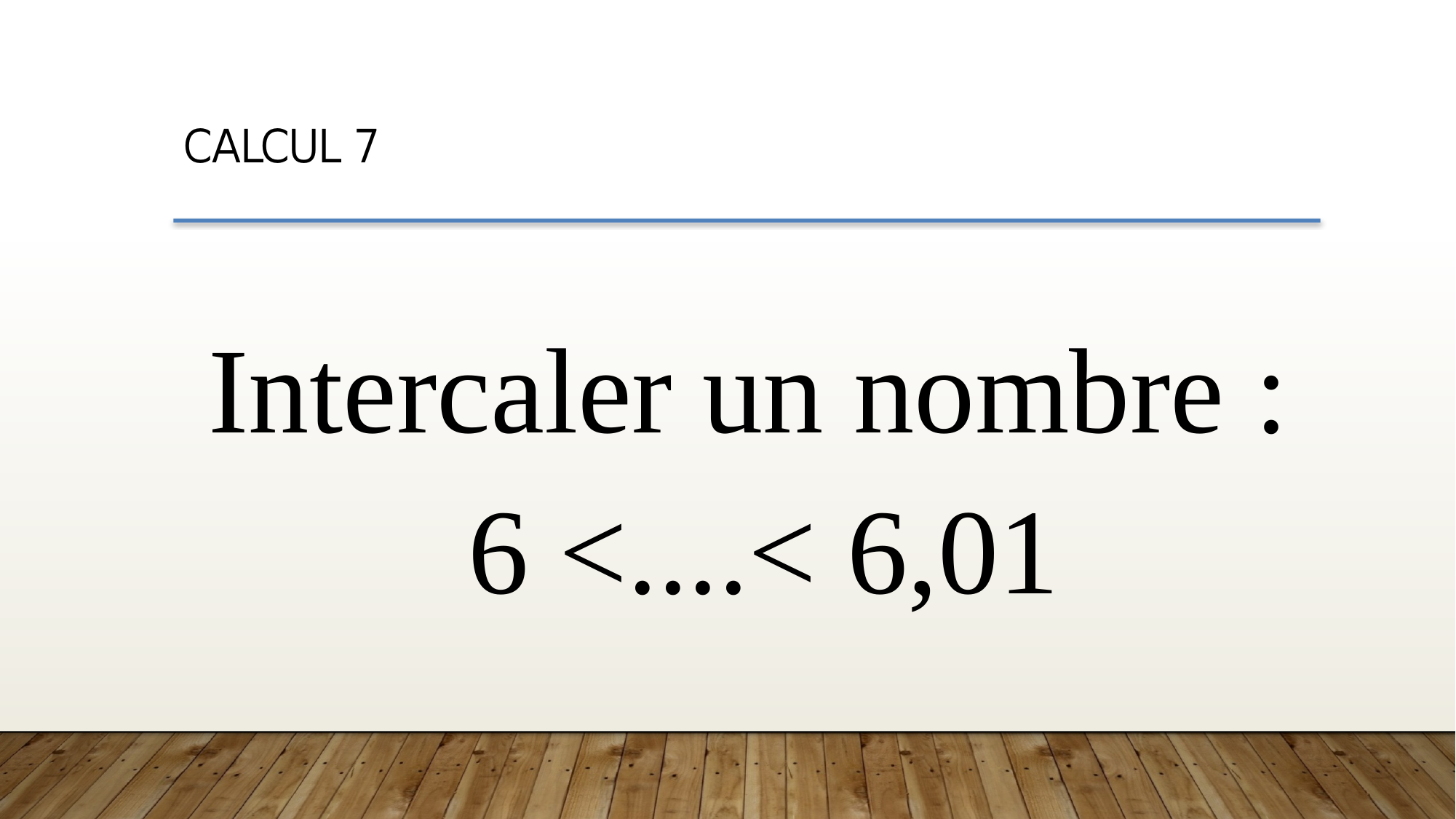

CALCUL 7

Intercaler un nombre :
6 <....< 6,01